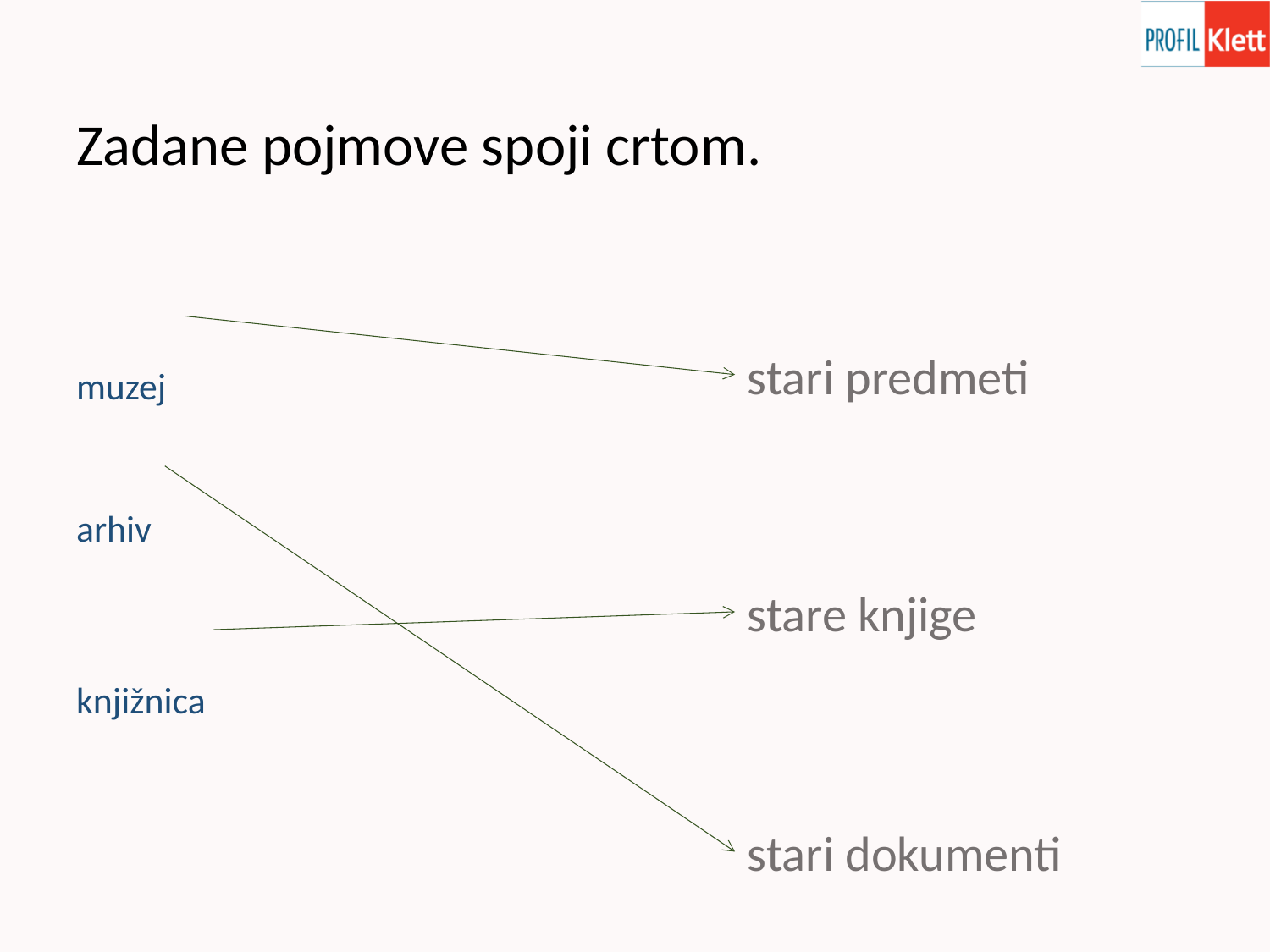

# Zadane pojmove spoji crtom.

muzej

arhiv

knjižnica
stari predmeti
stare knjige
stari dokumenti